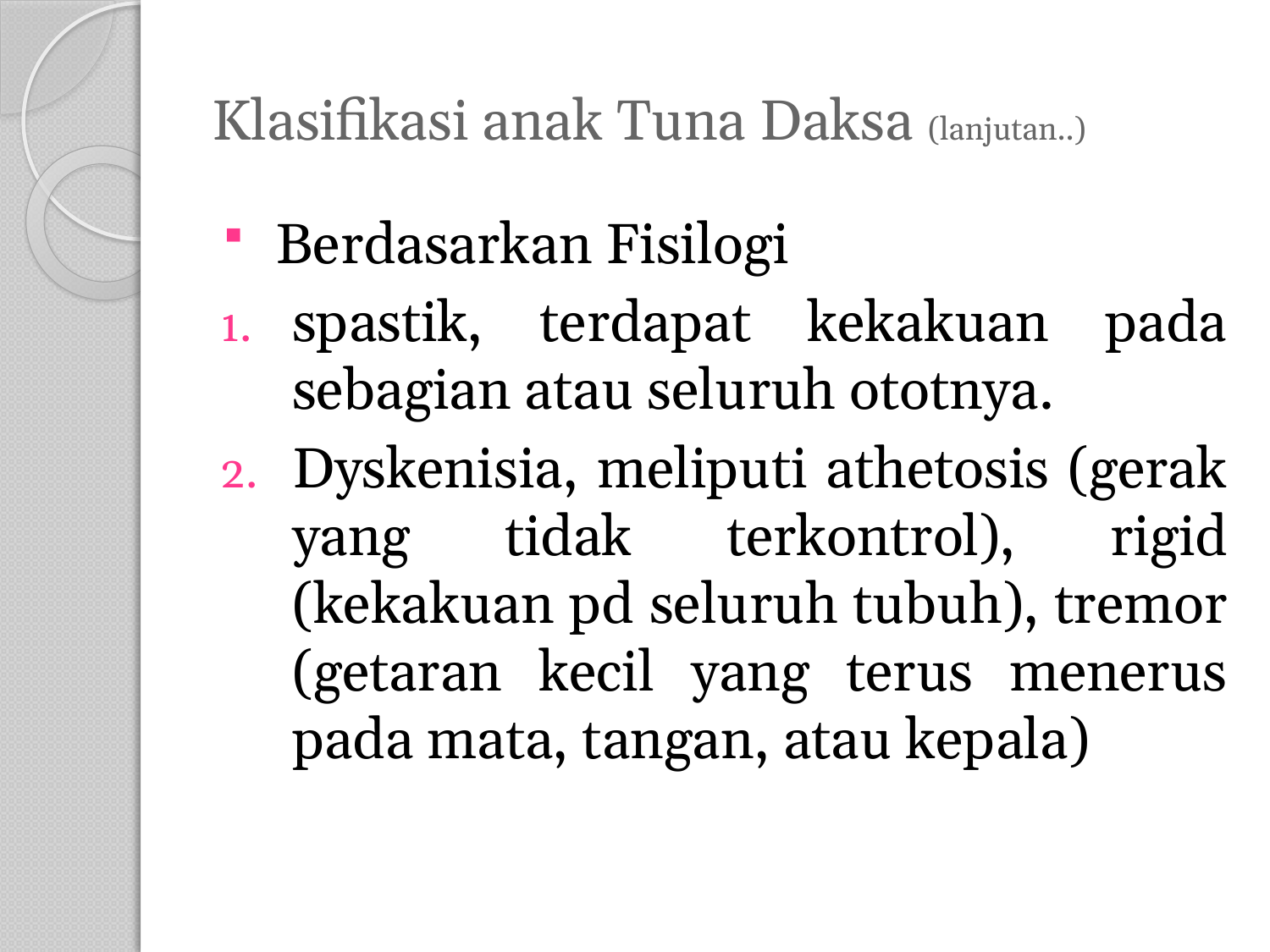

# Klasifikasi anak Tuna Daksa (lanjutan..)
 Berdasarkan Fisilogi
spastik, terdapat kekakuan pada sebagian atau seluruh ototnya.
Dyskenisia, meliputi athetosis (gerak yang tidak terkontrol), rigid (kekakuan pd seluruh tubuh), tremor (getaran kecil yang terus menerus pada mata, tangan, atau kepala)